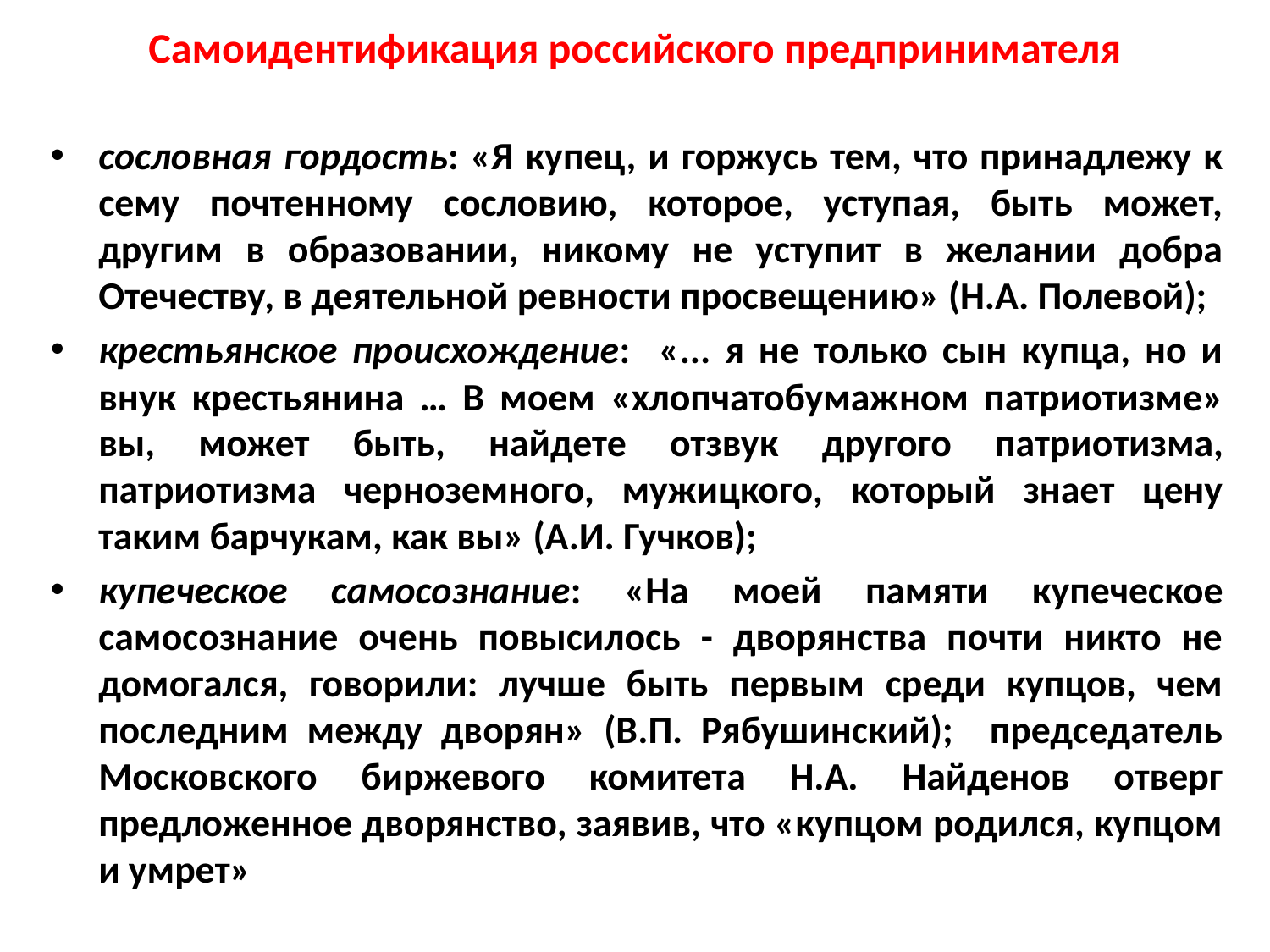

# Самоидентификация российского предпринимателя
сословная гордость: «Я купец, и горжусь тем, что принадлежу к сему почтенному сословию, которое, уступая, быть может, другим в образовании, никому не уступит в желании добра Отечеству, в деятельной ревности просвещению» (Н.А. Полевой);
крестьянское происхождение:  «... я не только сын купца, но и внук крестьянина … В моем «хлопчатобумаж­ном патриотизме» вы, может быть, найдете отзвук другого патрио­тизма, патриотизма черноземного, мужицкого, который знает цену таким барчукам, как вы» (А.И. Гучков);
купеческое самосознание: «На моей памяти купеческое самосознание очень повысилось - дворянства почти никто не домогался, говорили: лучше быть первым среди купцов, чем последним между дворян» (В.П. Рябушинский);  председатель Московского биржевого комитета Н.А. Найденов отверг предложенное дворянство, заявив, что «купцом родился, купцом и умрет»